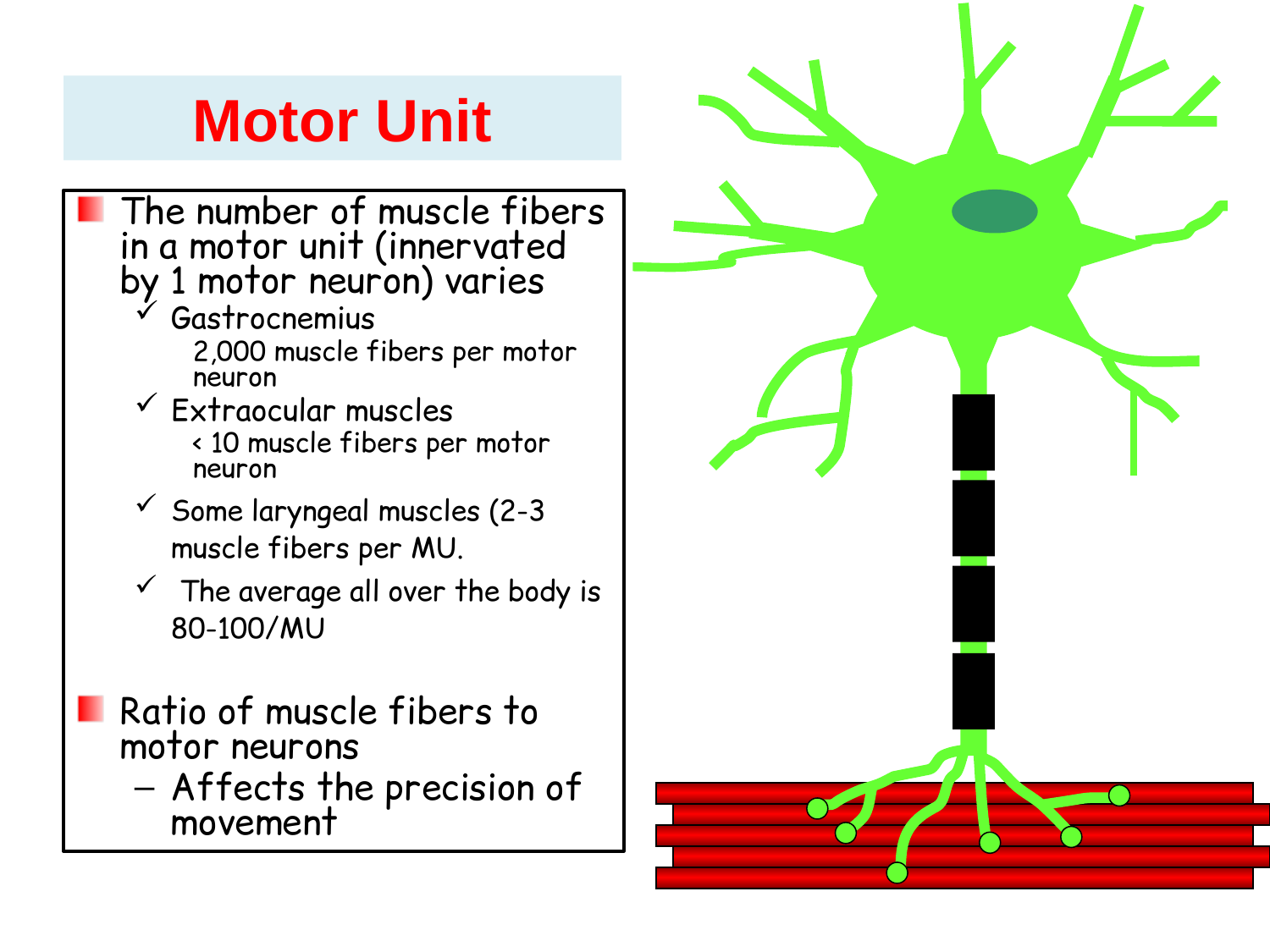

# Motor Unit
The number of muscle fibers in a motor unit (innervated by 1 motor neuron) varies
Gastrocnemius
2,000 muscle fibers per motor neuron
Extraocular muscles
< 10 muscle fibers per motor neuron
Some laryngeal muscles (2-3      muscle fibers per MU.
 The average all over the body is 80-100/MU

Ratio of muscle fibers to motor neurons
Affects the precision of movement